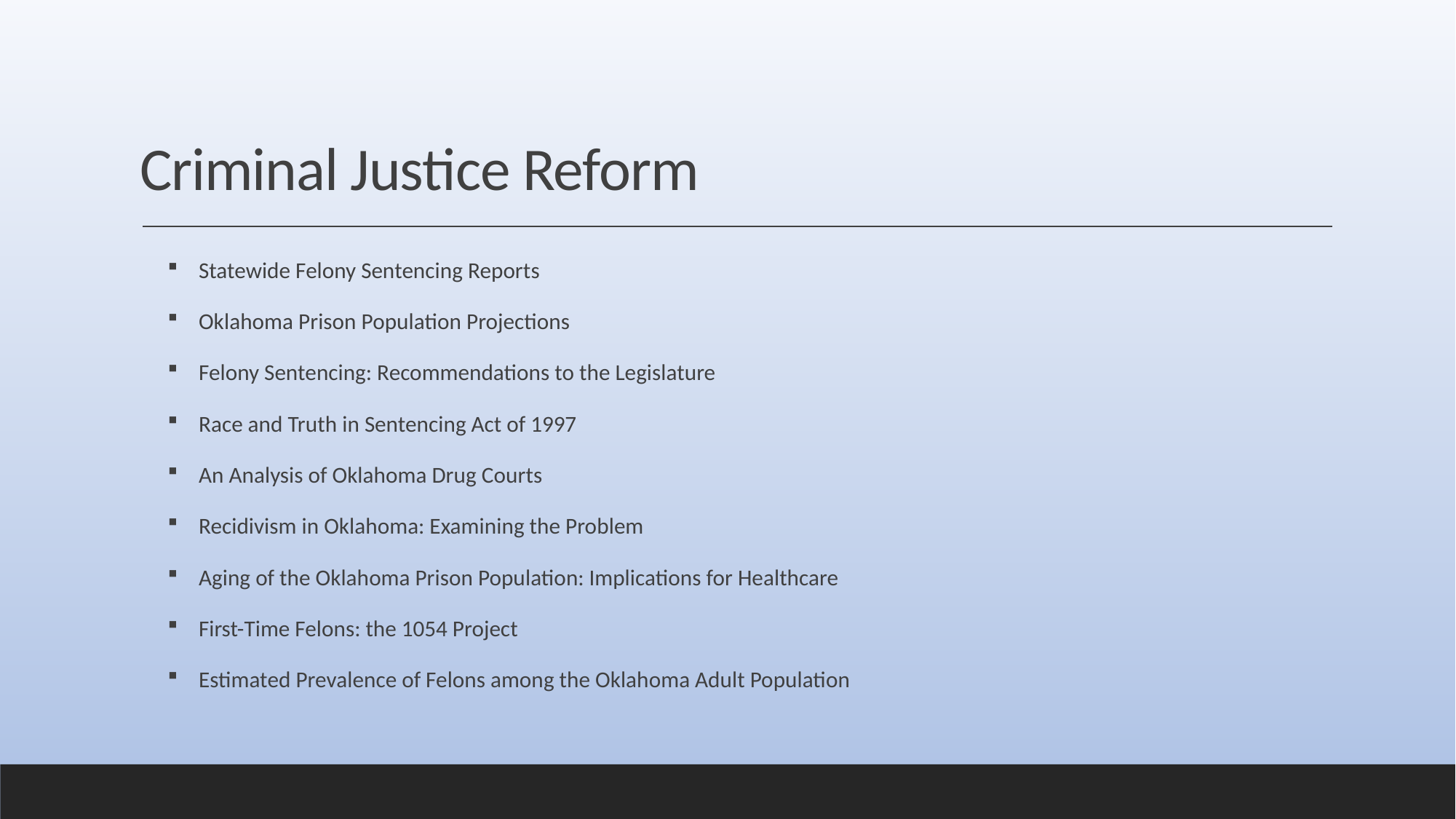

# Criminal Justice Reform
Statewide Felony Sentencing Reports
Oklahoma Prison Population Projections
Felony Sentencing: Recommendations to the Legislature
Race and Truth in Sentencing Act of 1997
An Analysis of Oklahoma Drug Courts
Recidivism in Oklahoma: Examining the Problem
Aging of the Oklahoma Prison Population: Implications for Healthcare
First-Time Felons: the 1054 Project
Estimated Prevalence of Felons among the Oklahoma Adult Population